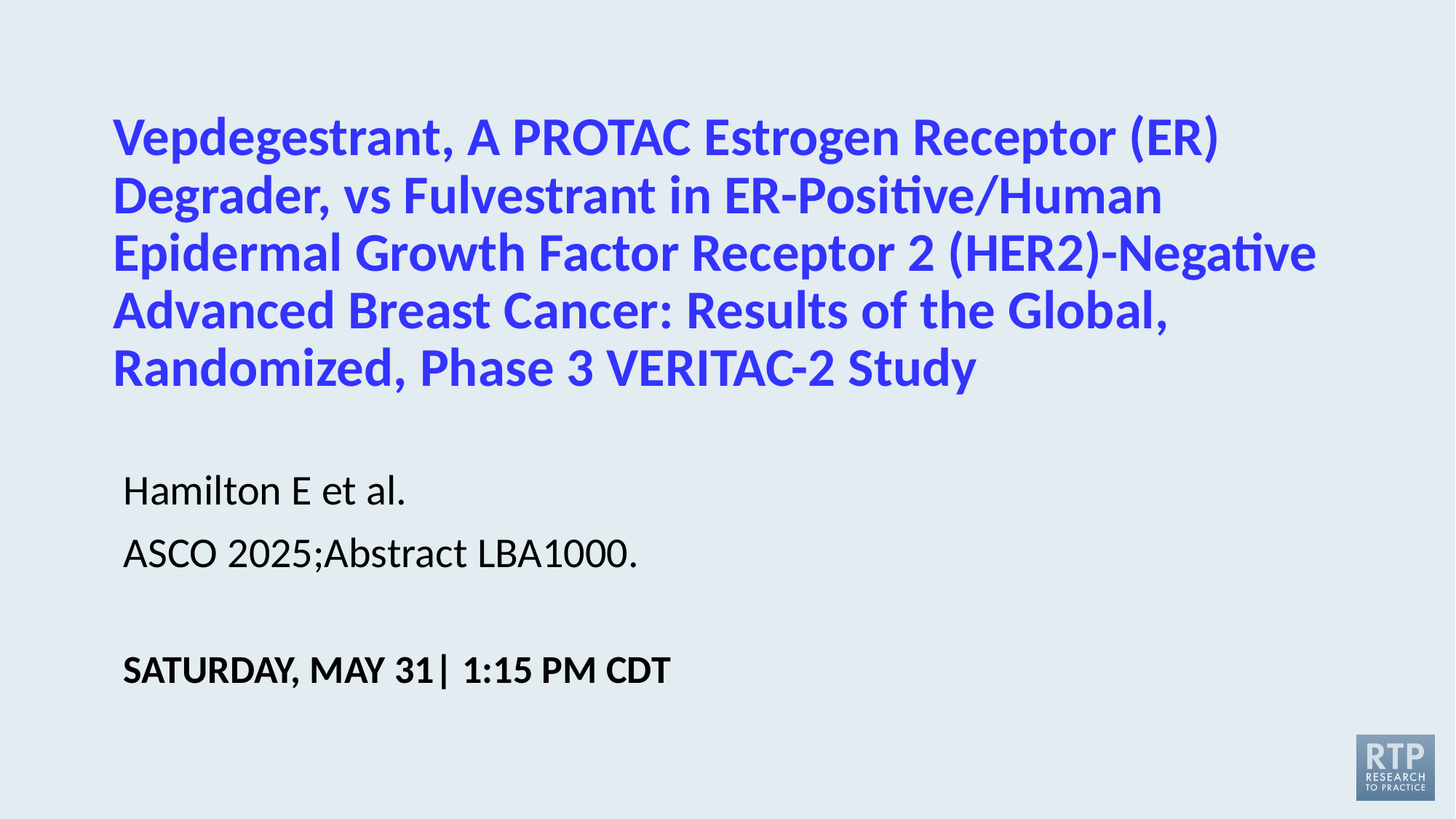

# Vepdegestrant, A PROTAC Estrogen Receptor (ER) Degrader, vs Fulvestrant in ER-Positive/Human Epidermal Growth Factor Receptor 2 (HER2)-Negative Advanced Breast Cancer: Results of the Global, Randomized, Phase 3 VERITAC-2 Study
Hamilton E et al.
ASCO 2025;Abstract LBA1000.

SATURDAY, MAY 31| 1:15 PM CDT